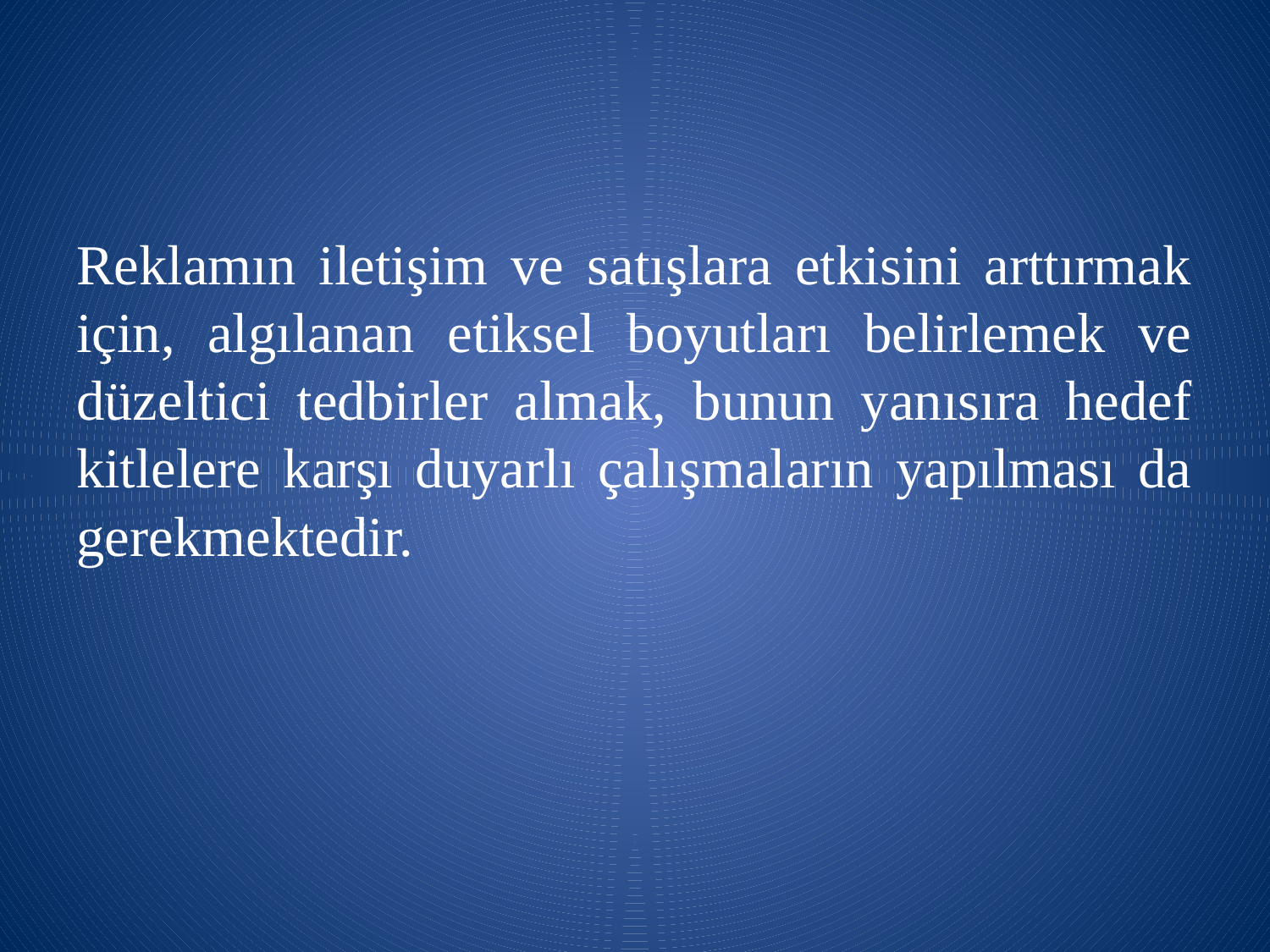

Reklamın iletişim ve satışlara etkisini arttırmak için, algılanan etiksel boyutları belirlemek ve düzeltici tedbirler almak, bunun yanısıra hedef kitlelere karşı duyarlı çalışmaların yapılması da gerekmektedir.